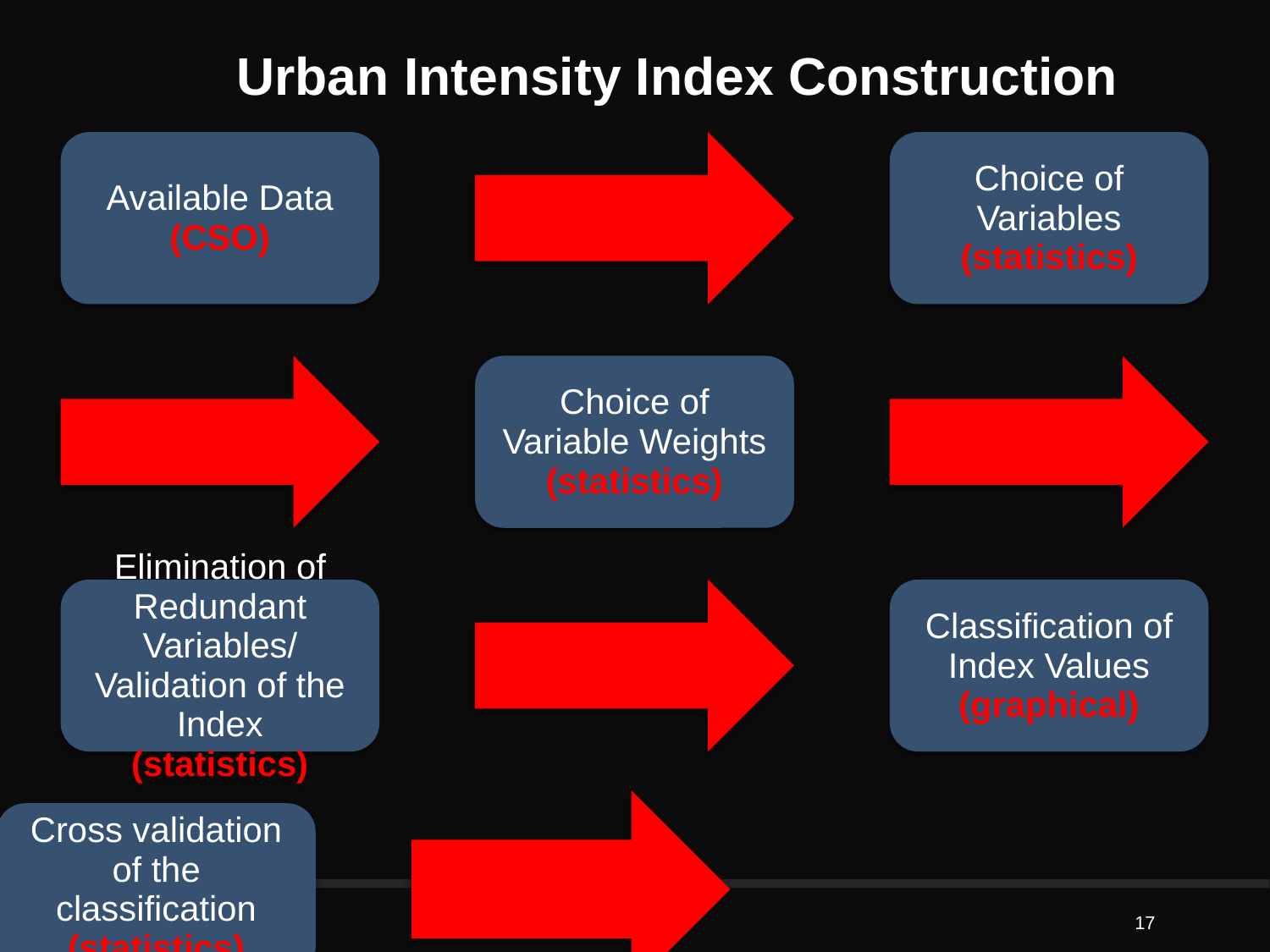

Urban Intensity Index Construction
Available Data (CSO)
Choice of Variables
(statistics)
Choice of Variable Weights
(statistics)
Elimination of Redundant Variables/
Validation of the Index
(statistics)
Classification of Index Values
(graphical)
Cross validation of the classification
(statistics)
17